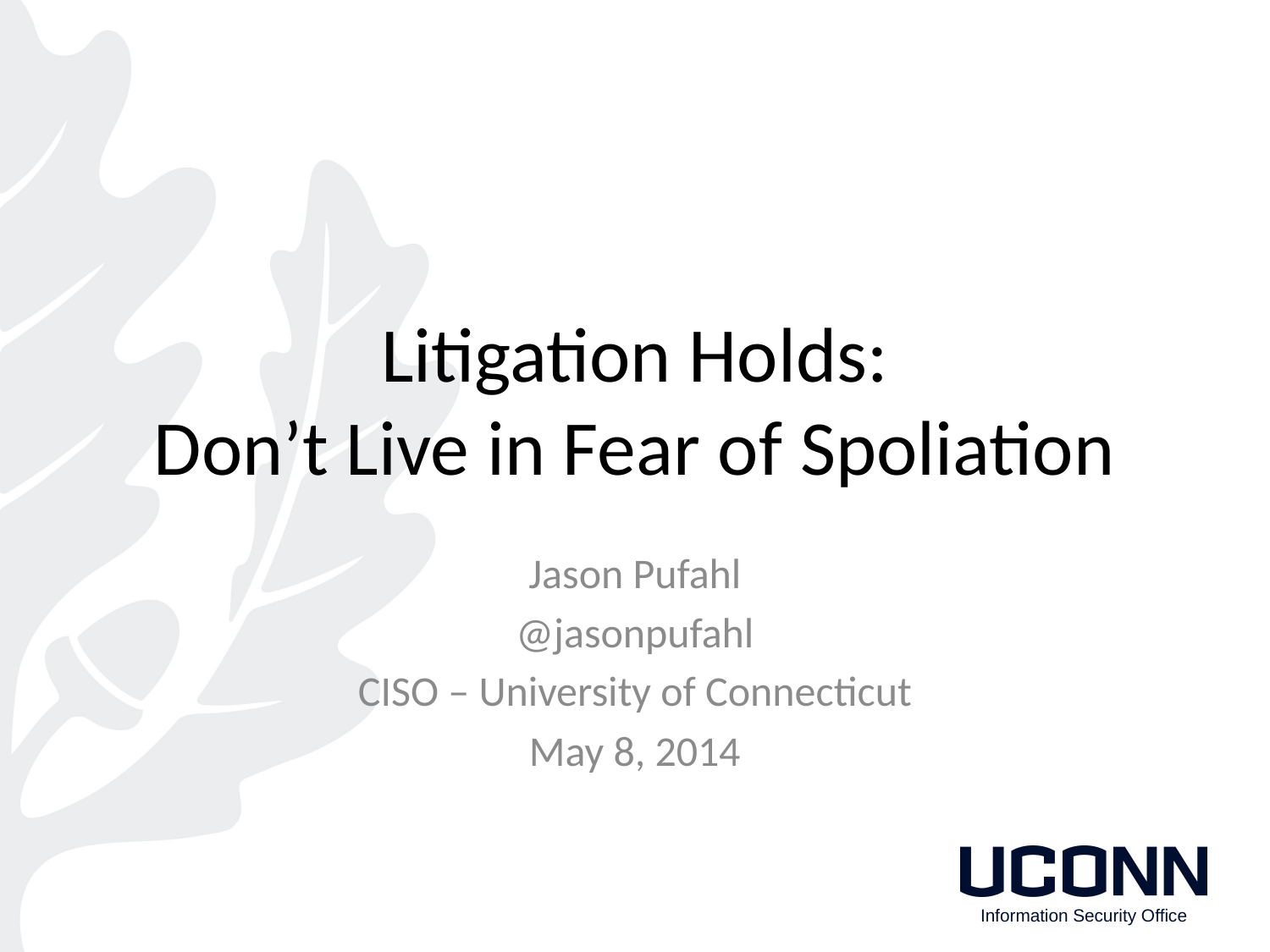

# Litigation Holds: Don’t Live in Fear of Spoliation
Jason Pufahl
@jasonpufahl
CISO – University of Connecticut
May 8, 2014
Information Security Office